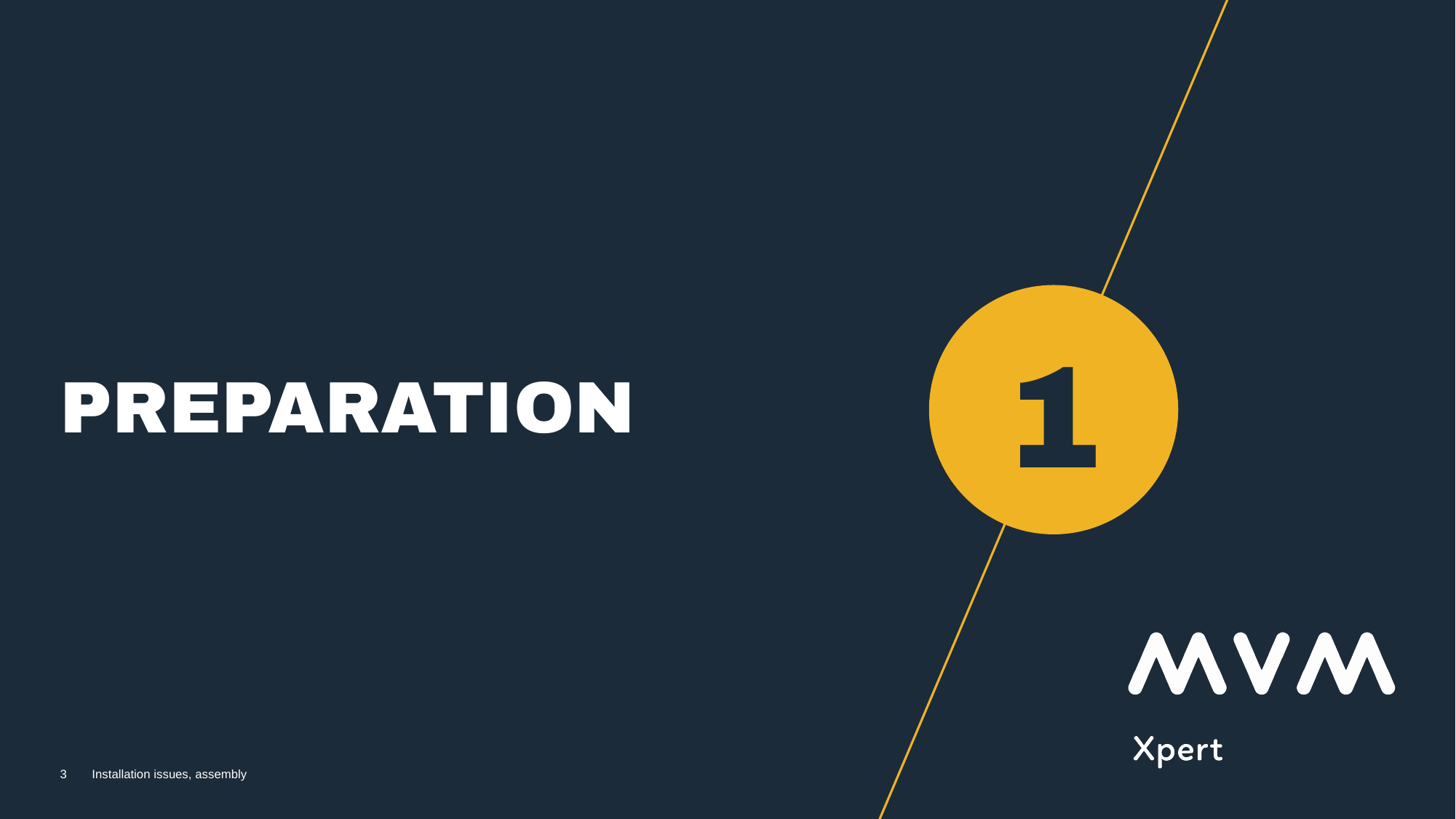

1
# Preparation
3
Installation issues, assembly